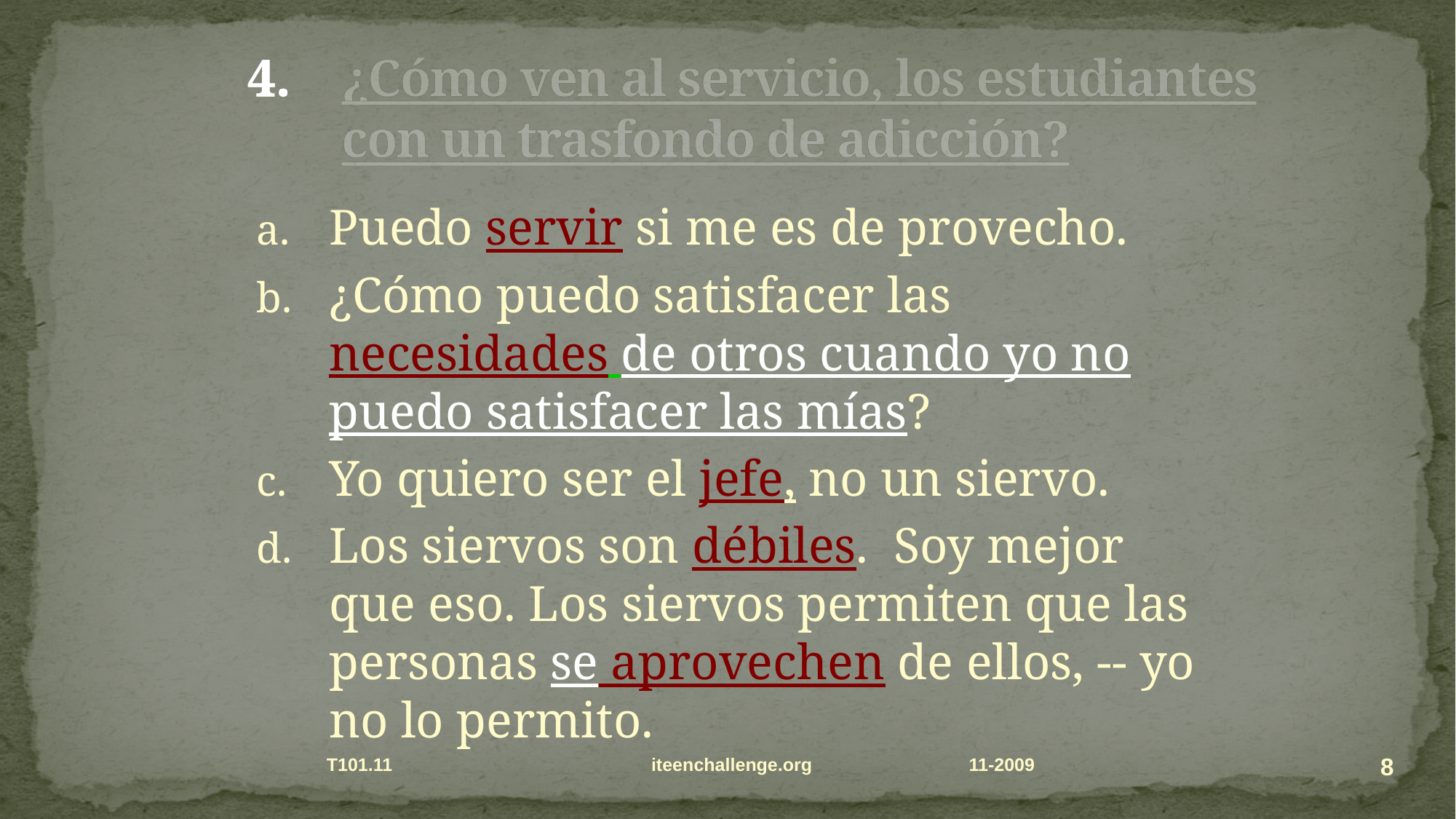

# ¿Cómo ven al servicio, los estudiantes con un trasfondo de adicción?
Puedo servir si me es de provecho.
¿Cómo puedo satisfacer las necesidades de otros cuando yo no puedo satisfacer las mías?
Yo quiero ser el jefe, no un siervo.
Los siervos son débiles.  Soy mejor que eso. Los siervos permiten que las personas se aprovechen de ellos, -- yo no lo permito.
8
T101.11                                                   iteenchallenge.org
11-2009